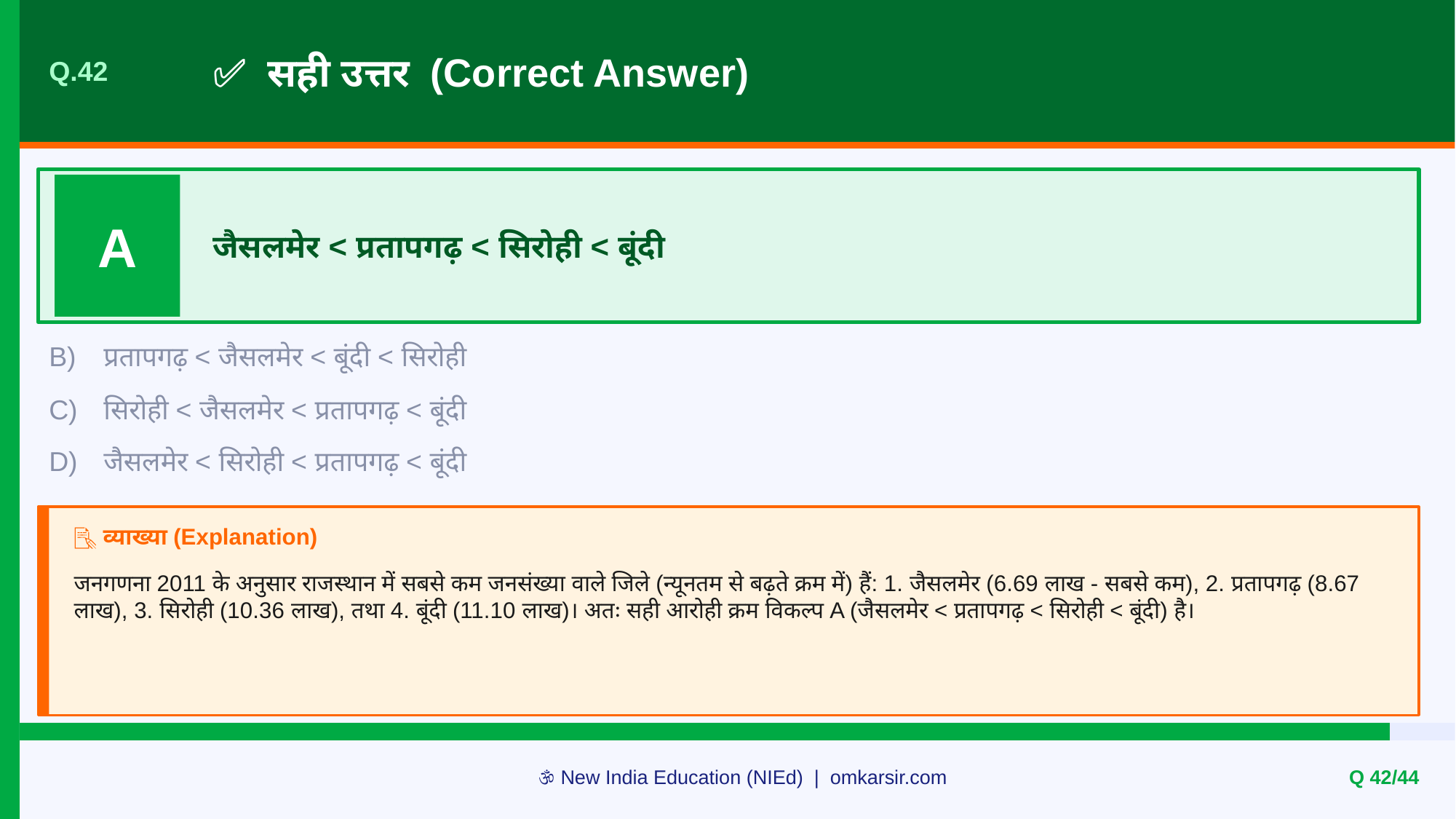

✅  सही उत्तर  (Correct Answer)
Q.42

A
जैसलमेर < प्रतापगढ़ < सिरोही < बूंदी
B)
प्रतापगढ़ < जैसलमेर < बूंदी < सिरोही
C)
सिरोही < जैसलमेर < प्रतापगढ़ < बूंदी
D)
जैसलमेर < सिरोही < प्रतापगढ़ < बूंदी

📝 व्याख्या (Explanation)
जनगणना 2011 के अनुसार राजस्थान में सबसे कम जनसंख्या वाले जिले (न्यूनतम से बढ़ते क्रम में) हैं: 1. जैसलमेर (6.69 लाख - सबसे कम), 2. प्रतापगढ़ (8.67 लाख), 3. सिरोही (10.36 लाख), तथा 4. बूंदी (11.10 लाख)। अतः सही आरोही क्रम विकल्प A (जैसलमेर < प्रतापगढ़ < सिरोही < बूंदी) है।

🕉️ New India Education (NIEd)  |  omkarsir.com
Q 42/44